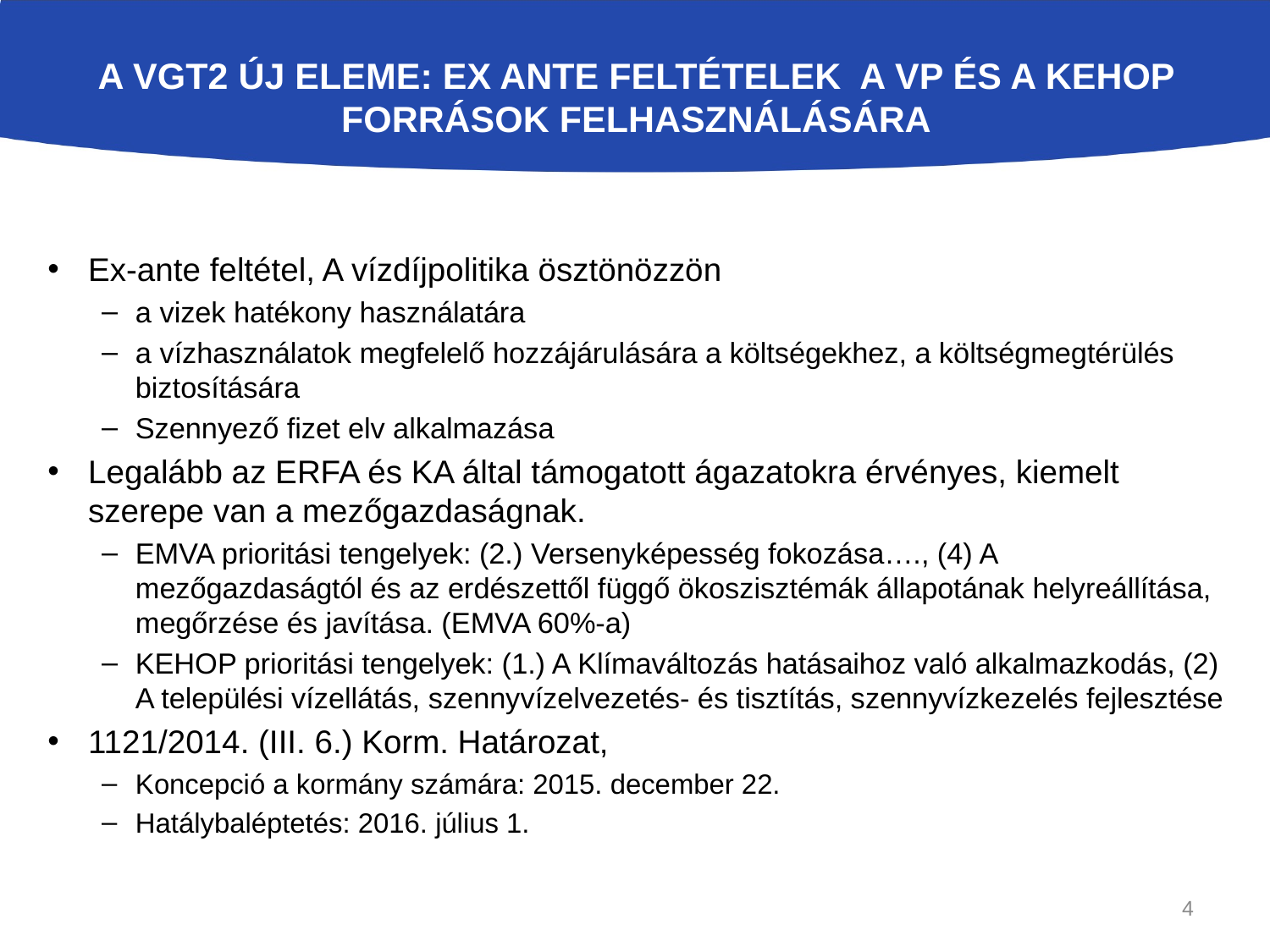

# A VGT2 új eleme: Ex ante feltételEK  A VP és a KEHOP források felhasználására
Ex-ante feltétel, A vízdíjpolitika ösztönözzön
a vizek hatékony használatára
a vízhasználatok megfelelő hozzájárulására a költségekhez, a költségmegtérülés biztosítására
Szennyező fizet elv alkalmazása
Legalább az ERFA és KA által támogatott ágazatokra érvényes, kiemelt szerepe van a mezőgazdaságnak.
EMVA prioritási tengelyek: (2.) Versenyképesség fokozása…., (4) A mezőgazdaságtól és az erdészettől függő ökoszisztémák állapotának helyreállítása, megőrzése és javítása. (EMVA 60%-a)
KEHOP prioritási tengelyek: (1.) A Klímaváltozás hatásaihoz való alkalmazkodás, (2) A települési vízellátás, szennyvízelvezetés- és tisztítás, szennyvízkezelés fejlesztése
1121/2014. (III. 6.) Korm. Határozat,
Koncepció a kormány számára: 2015. december 22.
Hatálybaléptetés: 2016. július 1.

4